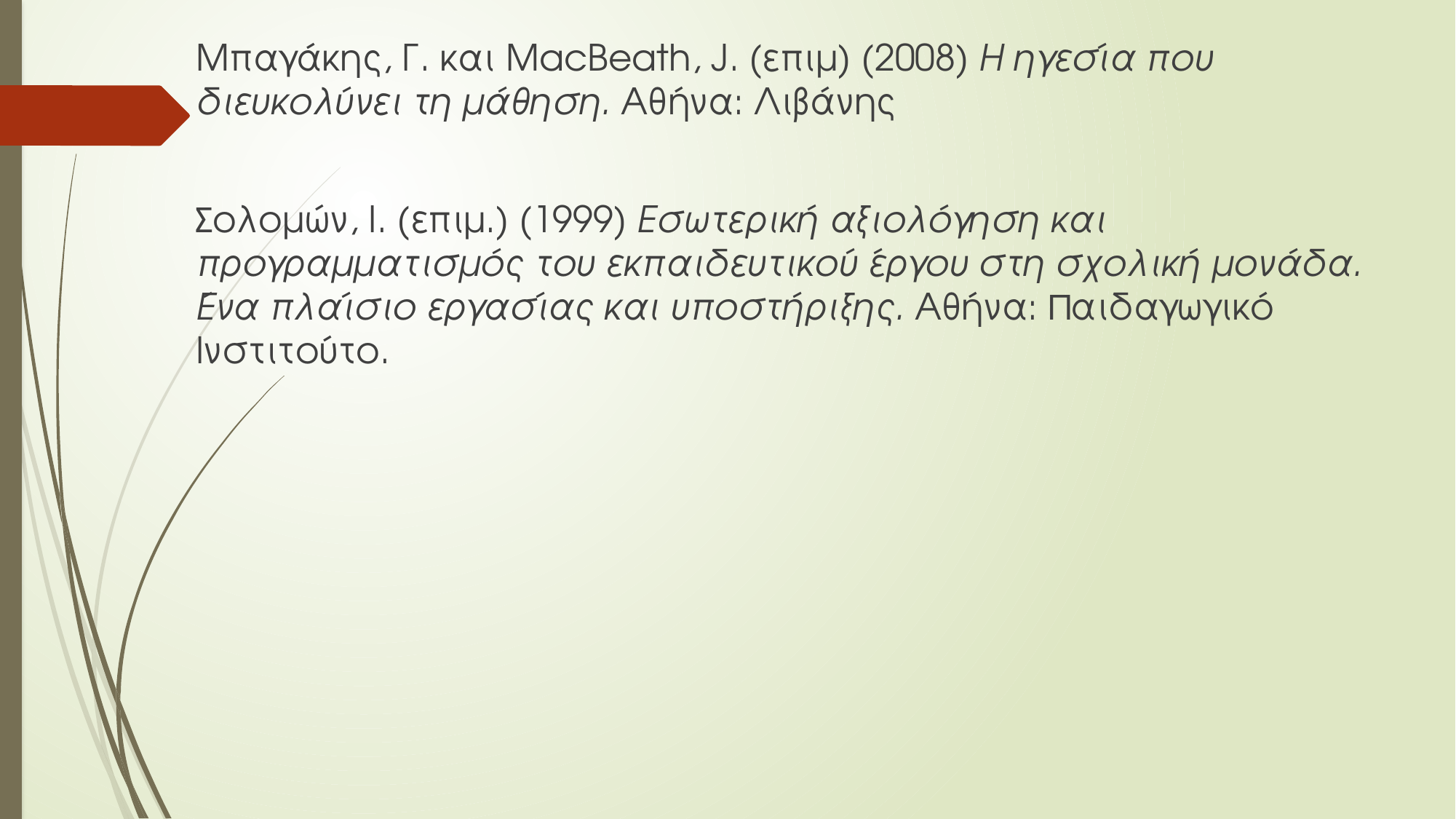

Μπαγάκης, Γ. και MacBeath, J. (επιμ) (2008) Η ηγεσία που διευκολύνει τη μάθηση. Αθήνα: Λιβάνης

Σολομών, Ι. (επιμ.) (1999) Εσωτερική αξιολόγηση και προγραμματισμός του εκπαιδευτικού έργου στη σχολική μονάδα. Ένα πλαίσιο εργασίας και υποστήριξης. Αθήνα: Παιδαγωγικό Ινστιτούτο.